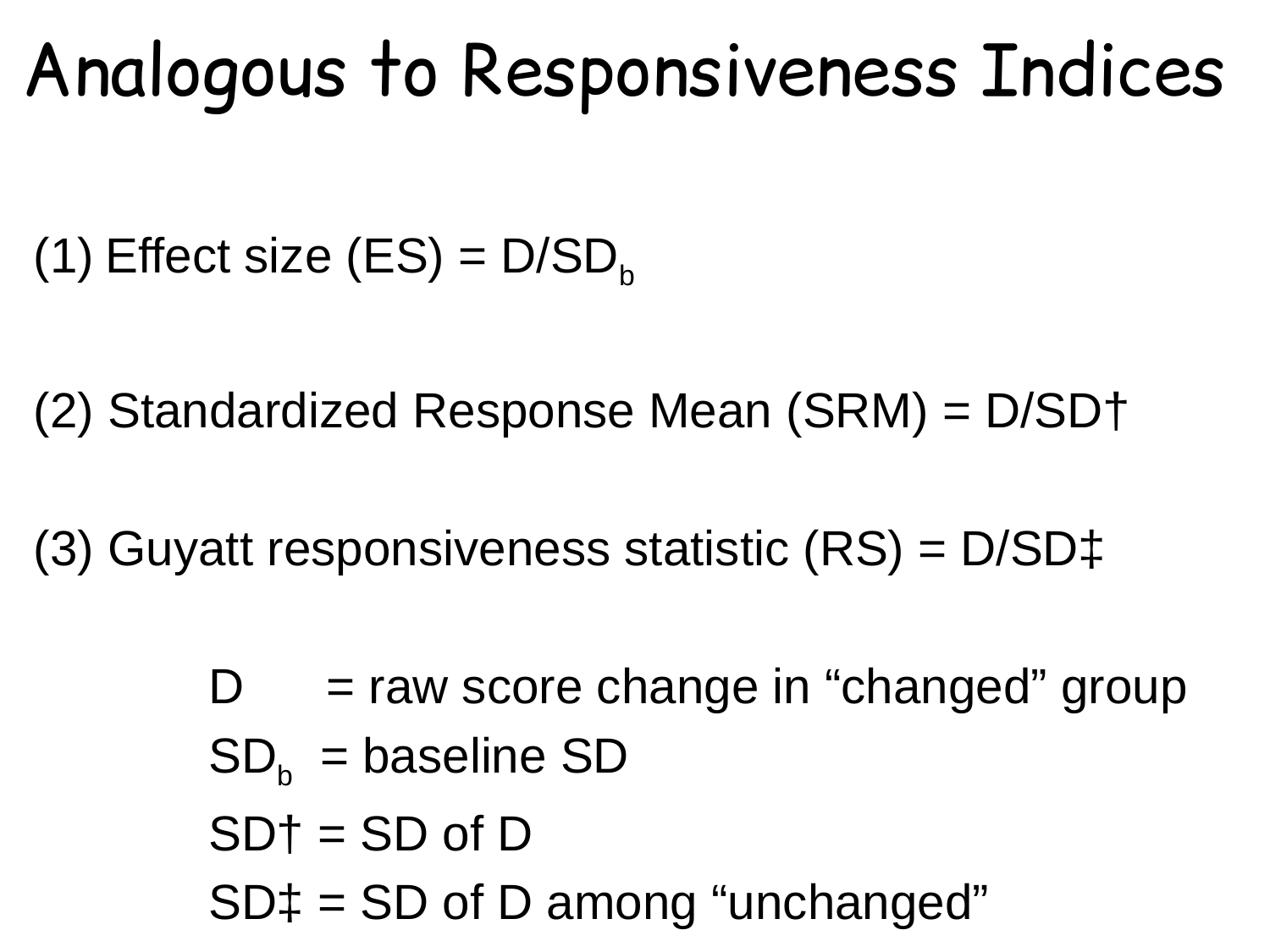

# Analogous to Responsiveness Indices

Effect size (ES) = D/SDb

(2) Standardized Response Mean (SRM) = D/SD†

(3) Guyatt responsiveness statistic (RS) = D/SD‡

		D      = raw score change in “changed” group
		SDb  = baseline SD
		SD† = SD of D
		SD‡ = SD of D among “unchanged”